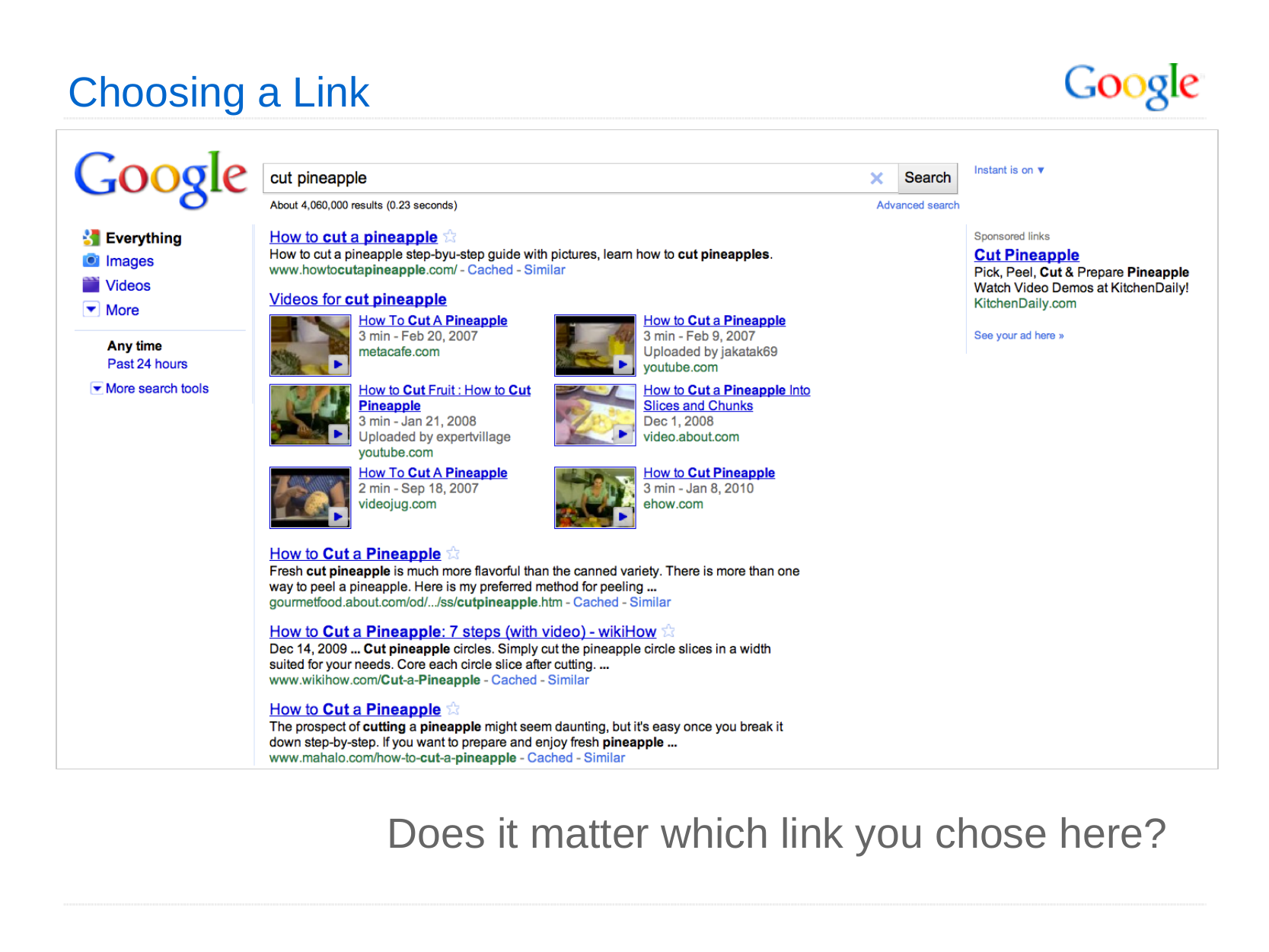

# Choosing a Link

Does it matter which link you chose here?